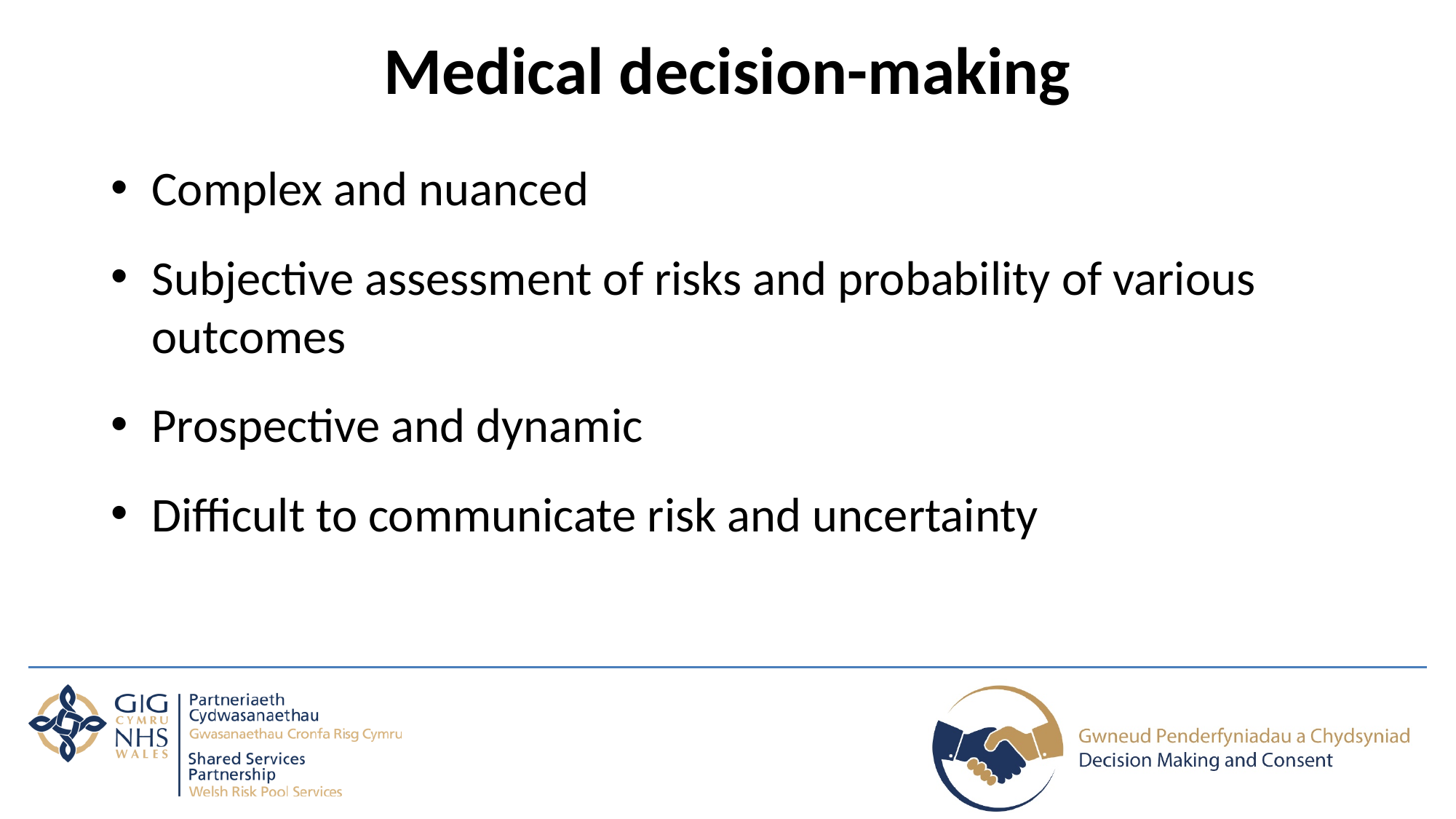

Medical decision-making
Complex and nuanced

Subjective assessment of risks and probability of various outcomes

Prospective and dynamic

Difficult to communicate risk and uncertainty